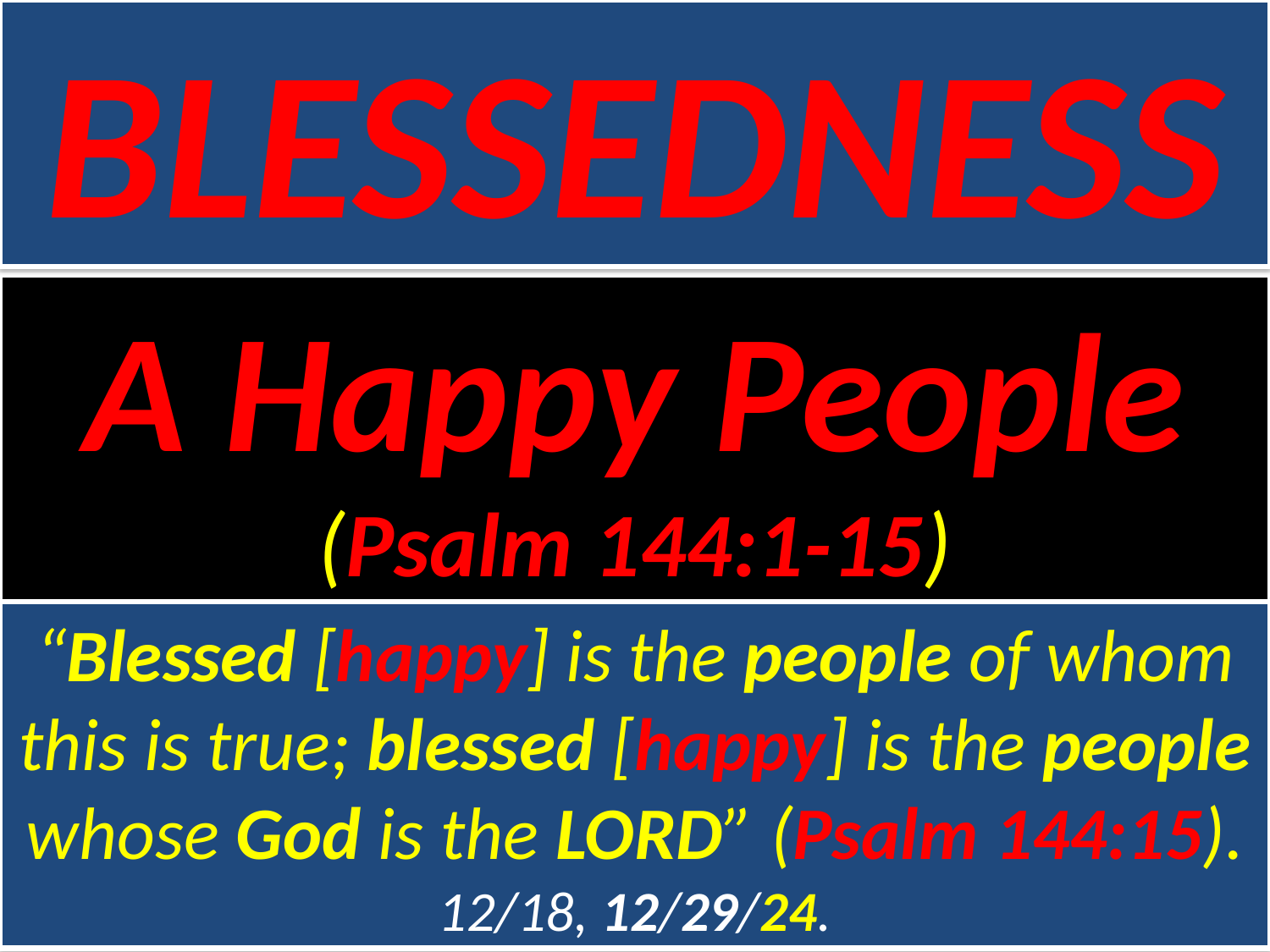

BLESSEDNESS
# A Happy People (Psalm 144:1-15)
“Blessed [happy] is the people of whom this is true; blessed [happy] is the people whose God is the Lord” (Psalm 144:15).
12/18, 12/29/24.